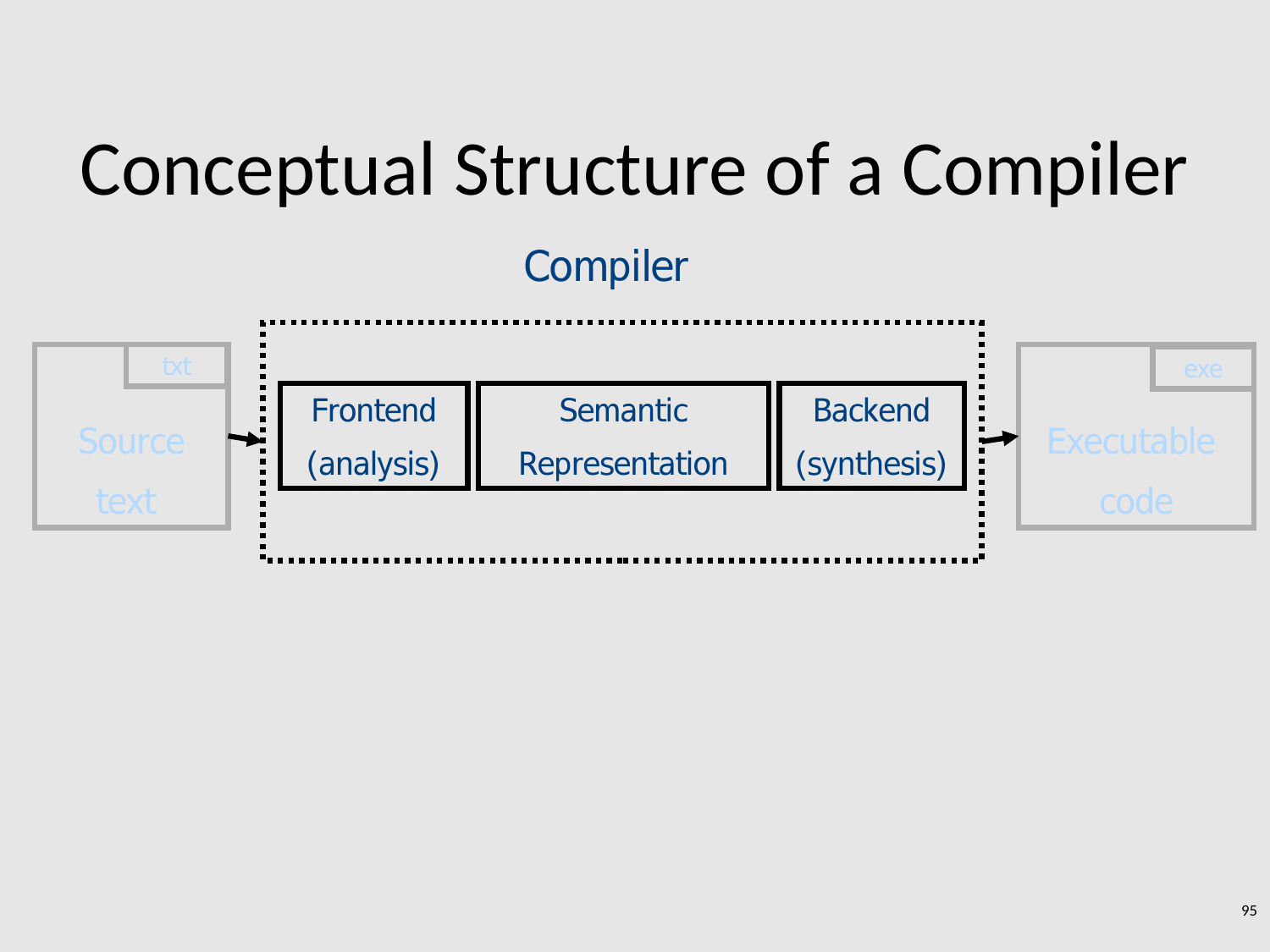

# Conceptual Structure of a Compiler
Compiler

Source
text
txt

Executable
code
exe
Frontend
(analysis)
Semantic
Representation
Backend
(synthesis)
95